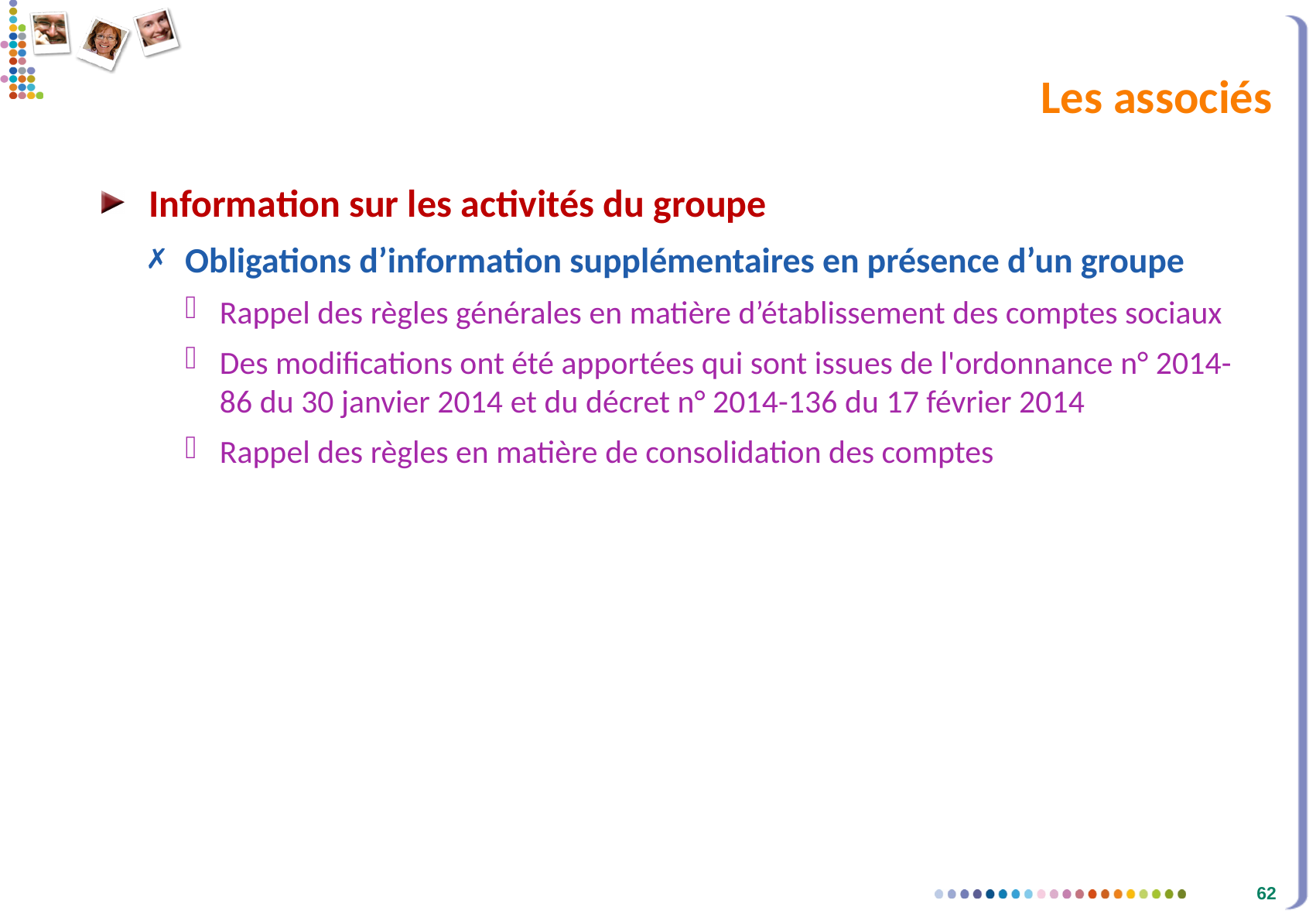

# Les associés
Information sur les activités du groupe
Obligations d’information supplémentaires en présence d’un groupe
Rappel des règles générales en matière d’établissement des comptes sociaux
Des modifications ont été apportées qui sont issues de l'ordonnance n° 2014-86 du 30 janvier 2014 et du décret n° 2014-136 du 17 février 2014
Rappel des règles en matière de consolidation des comptes